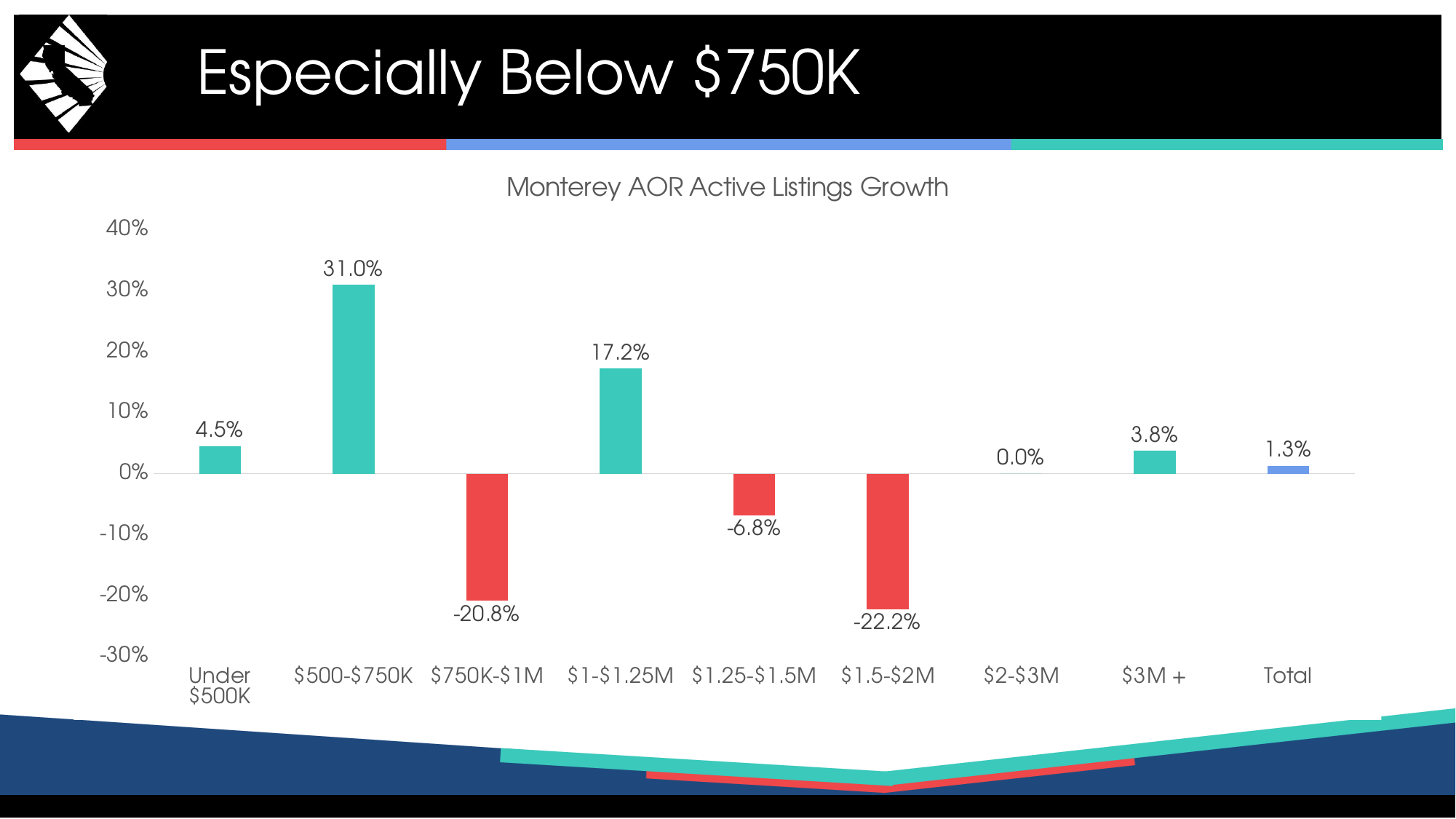

# Especially Below $750K

### Chart: Monterey AOR Active Listings Growth

| Category |  |
|---|---|
| Under $500K | 0.04545454680919647 |
| $500-$750K | 0.3095238208770752 |
| $750K-$1M | -0.2083333283662796 |
| $1-$1.25M | 0.17241379618644714 |
| $1.25-$1.5M | -0.06818182021379471 |
| $1.5-$2M | -0.2222222238779068 |
| $2-$3M | 0.0 |
| $3M + | 0.03773584961891174 |
| Total | 0.012820512987673283 |